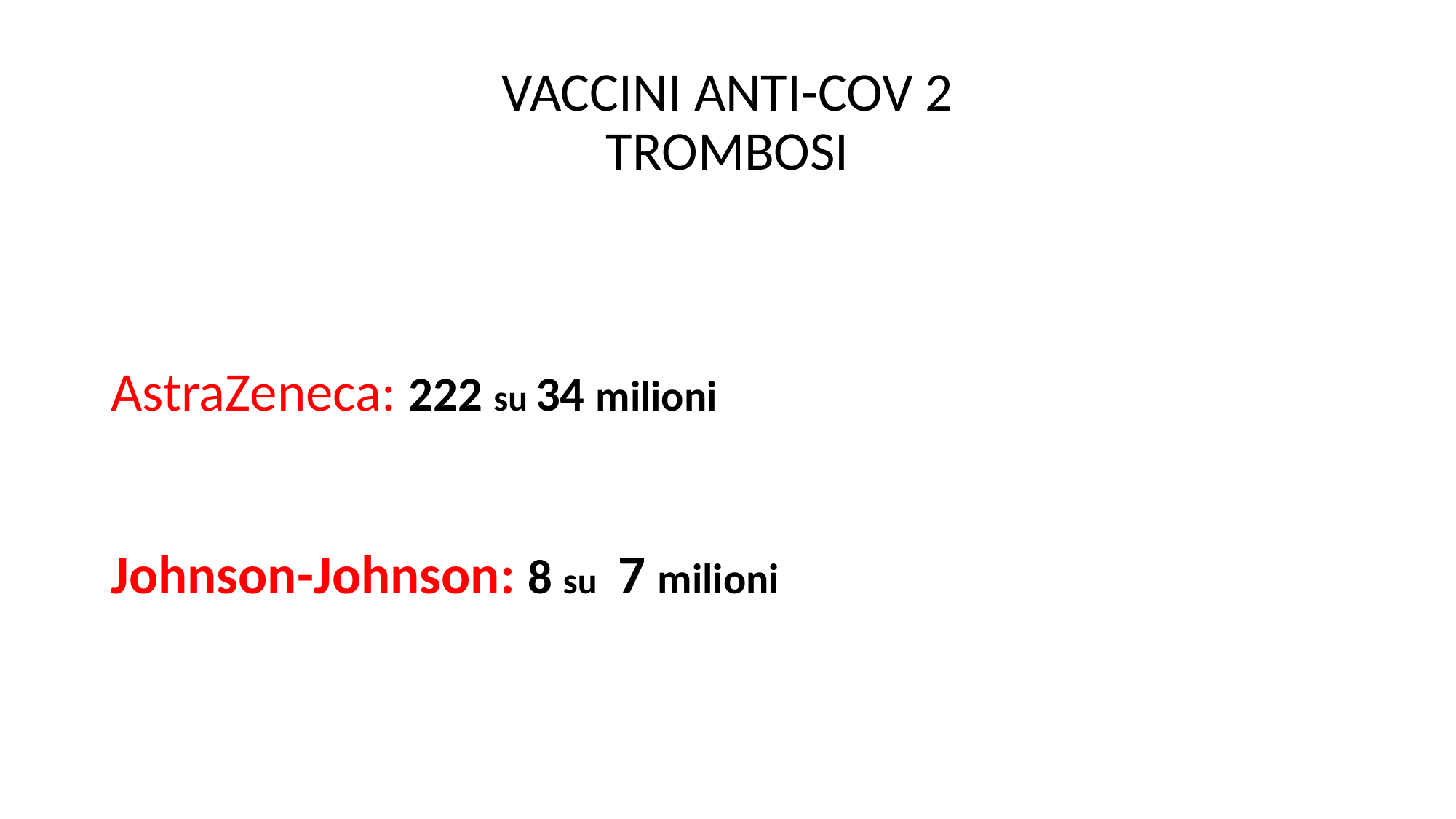

# VACCINI ANTI-COV 2 TROMBOSI

AstraZeneca: 222 su 34 milioni

Johnson-Johnson: 8 su  7 milioni